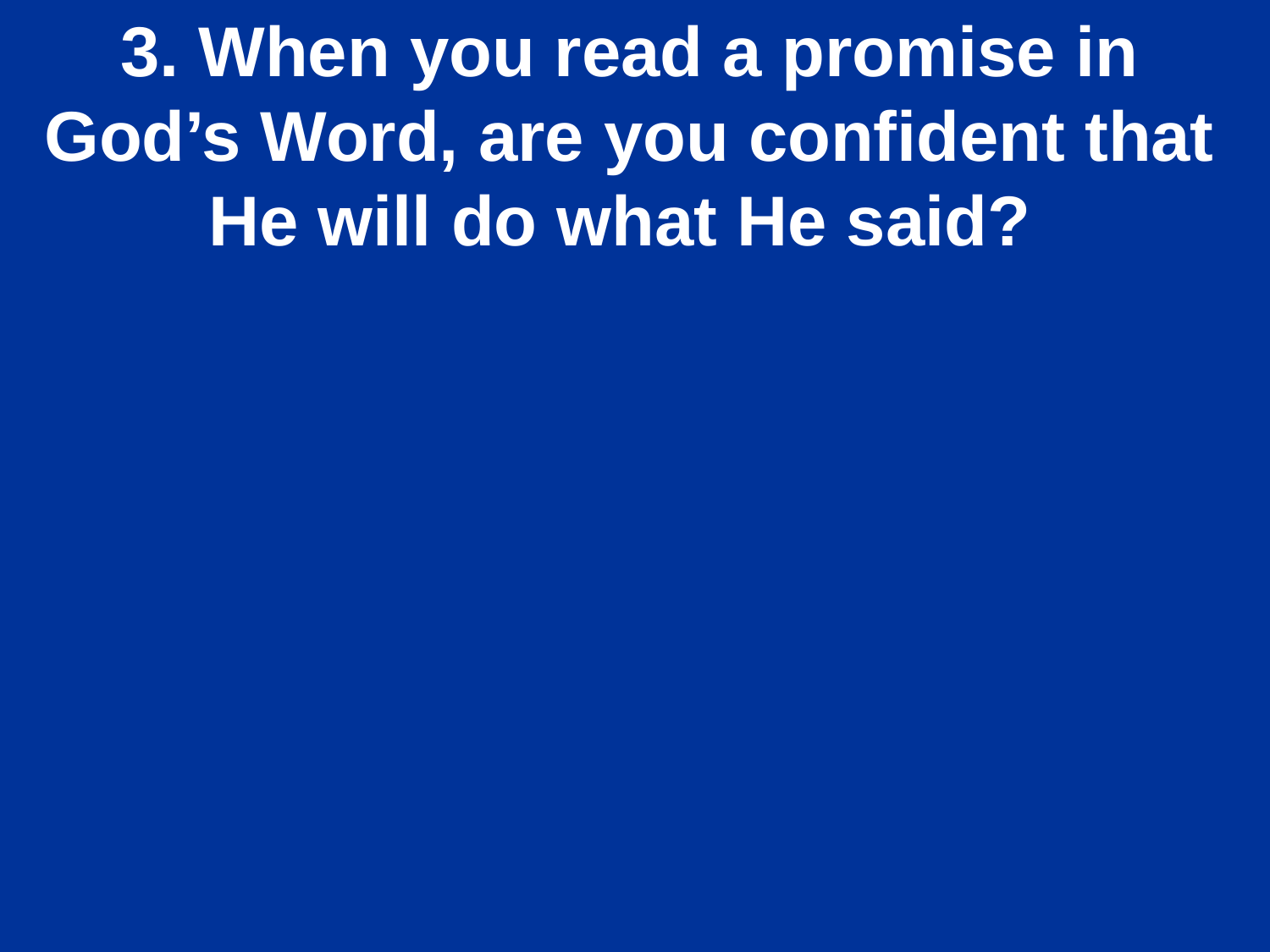

3. When you read a promise in God’s Word, are you confident that He will do what He said?